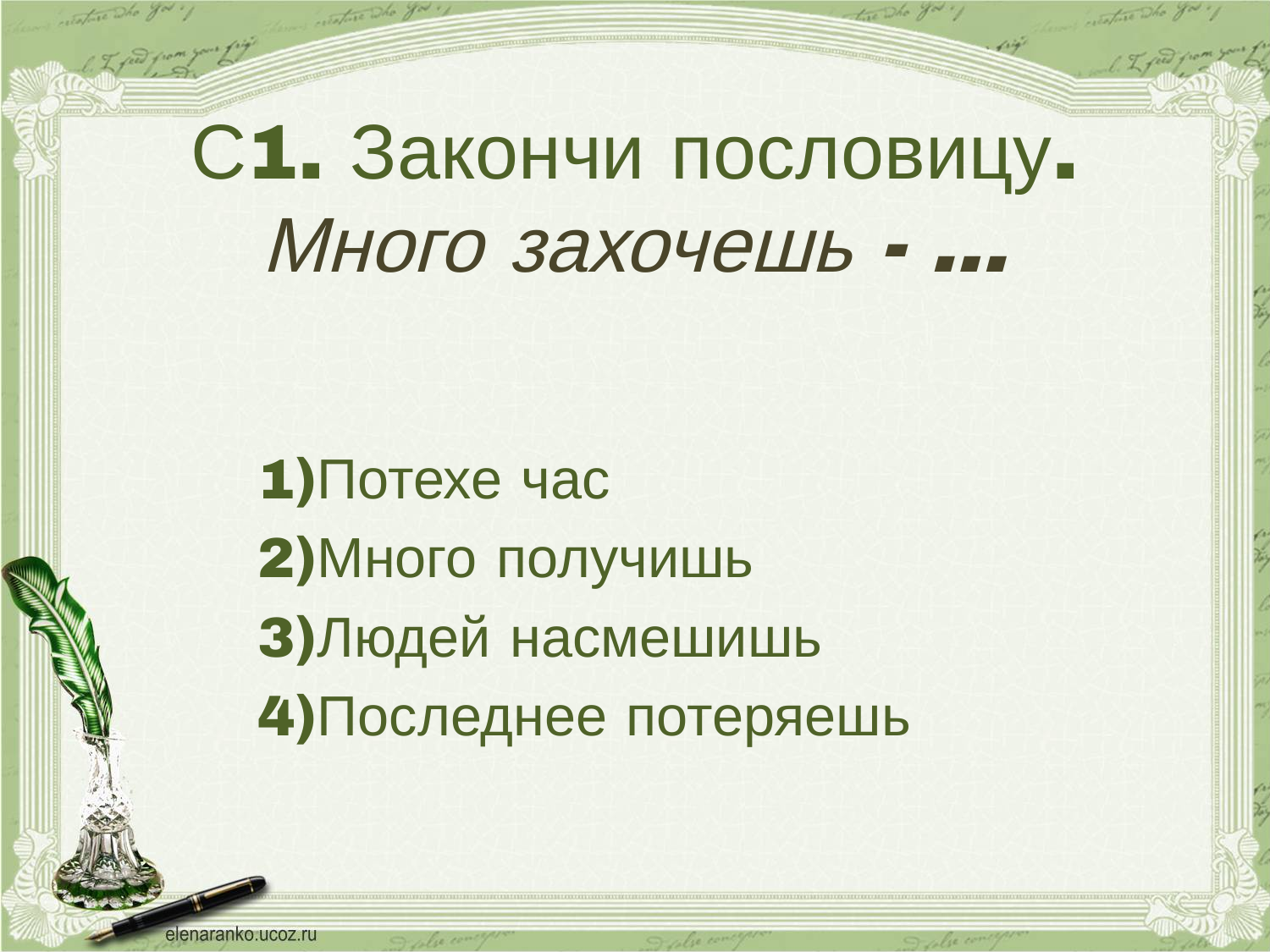

# С1. Закончи пословицу. Много захочешь - …
Потехе час
Много получишь
Людей насмешишь
Последнее потеряешь